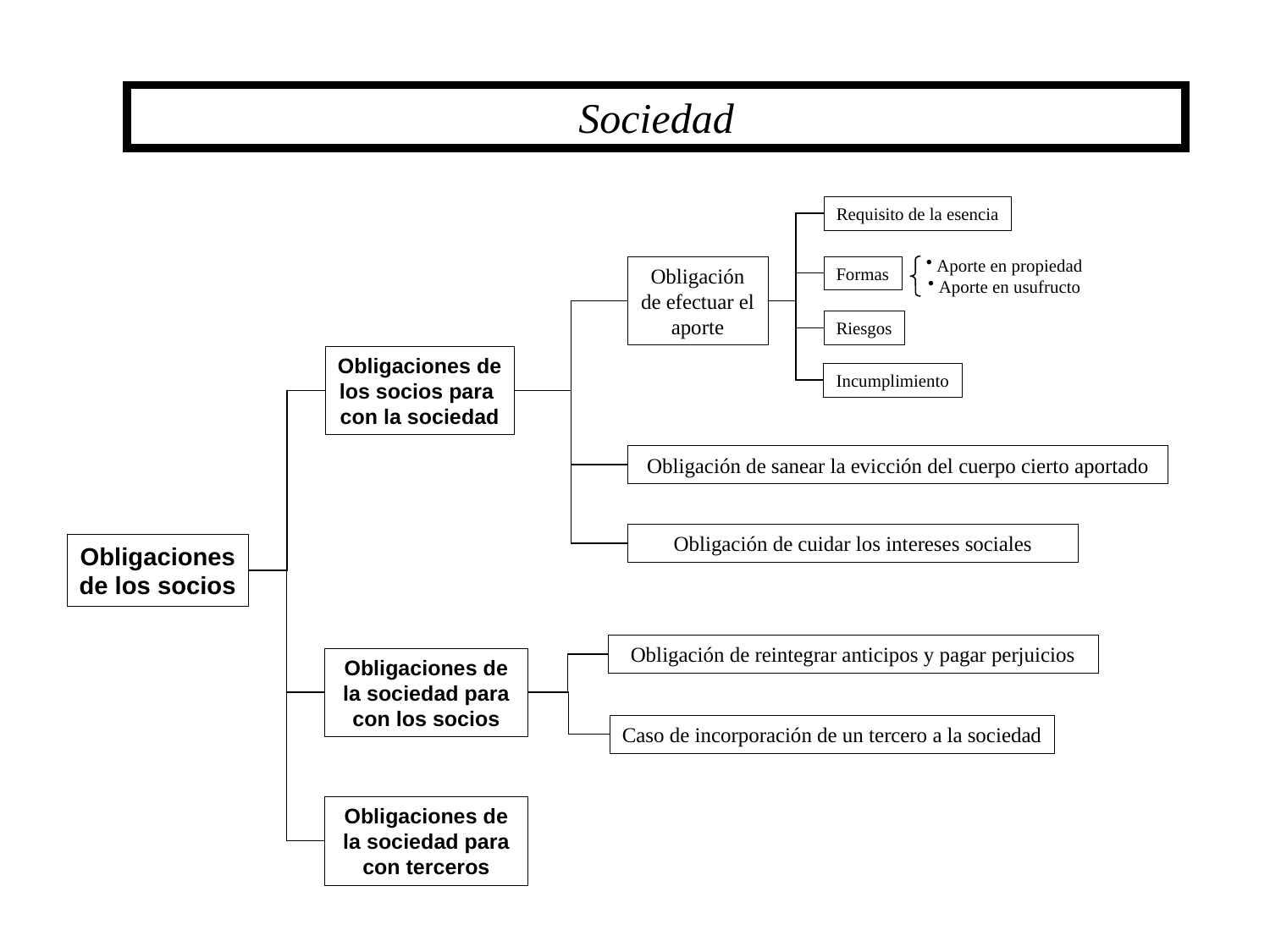

Sociedad
Requisito de la esencia
 Aporte en propiedad
 Aporte en usufructo
Formas
Obligación de efectuar el aporte

Riesgos
Obligaciones de
los socios para
con la sociedad
Incumplimiento
Obligación de sanear la evicción del cuerpo cierto aportado
Obligación de cuidar los intereses sociales
Obligaciones
de los socios
Obligación de reintegrar anticipos y pagar perjuicios
Obligaciones de la sociedad para con los socios
Caso de incorporación de un tercero a la sociedad
Obligaciones de la sociedad para con terceros
54